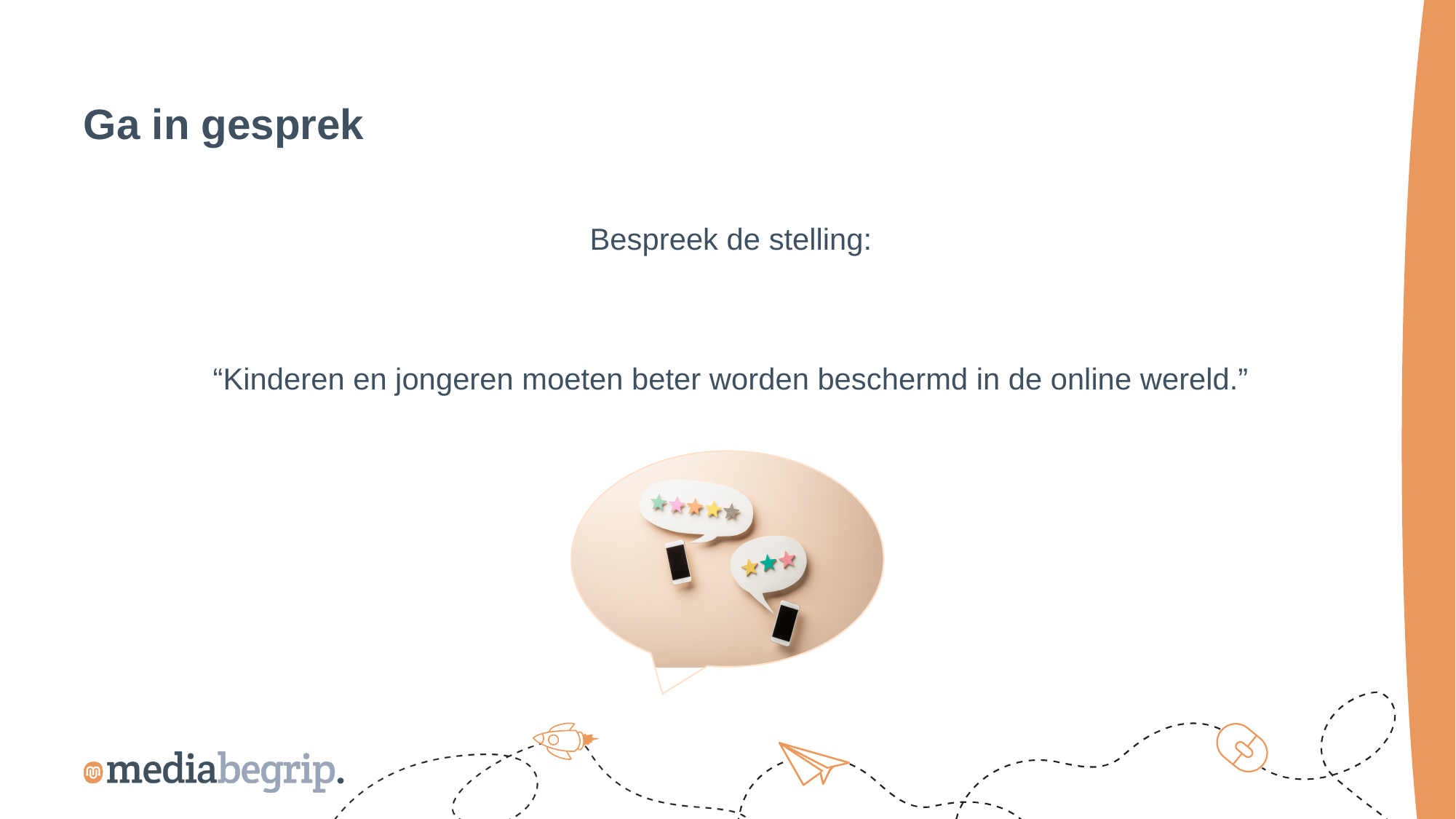

Ga in gesprek
Bespreek de stelling:

“Kinderen en jongeren moeten beter worden beschermd in de online wereld.”